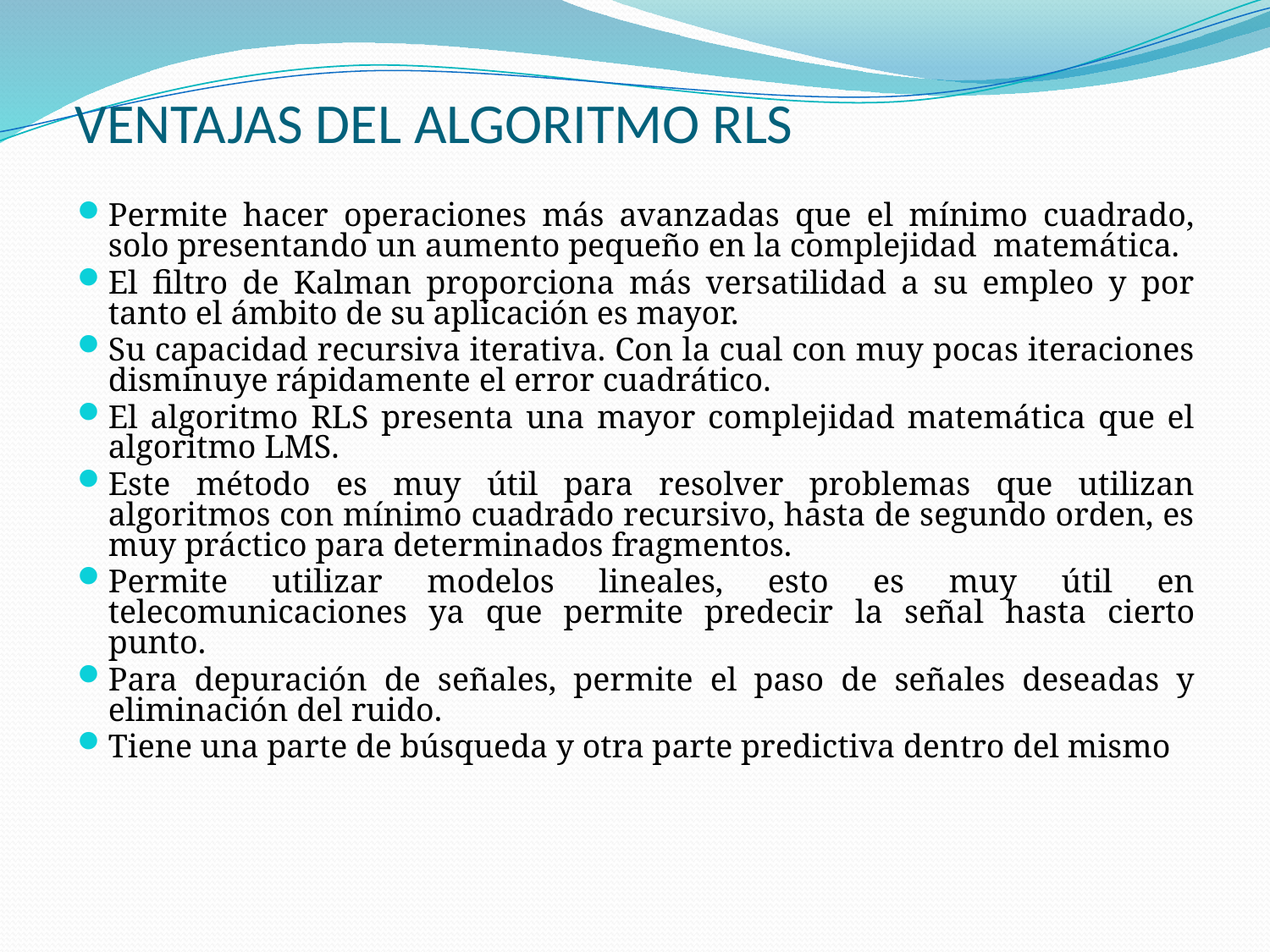

# VENTAJAS DEL ALGORITMO RLS
Permite hacer operaciones más avanzadas que el mínimo cuadrado, solo presentando un aumento pequeño en la complejidad  matemática.
El filtro de Kalman proporciona más versatilidad a su empleo y por tanto el ámbito de su aplicación es mayor.
Su capacidad recursiva iterativa. Con la cual con muy pocas iteraciones disminuye rápidamente el error cuadrático.
El algoritmo RLS presenta una mayor complejidad matemática que el algoritmo LMS.
Este método es muy útil para resolver problemas que utilizan algoritmos con mínimo cuadrado recursivo, hasta de segundo orden, es muy práctico para determinados fragmentos.
Permite utilizar modelos lineales, esto es muy útil en telecomunicaciones ya que permite predecir la señal hasta cierto punto.
Para depuración de señales, permite el paso de señales deseadas y eliminación del ruido.
Tiene una parte de búsqueda y otra parte predictiva dentro del mismo